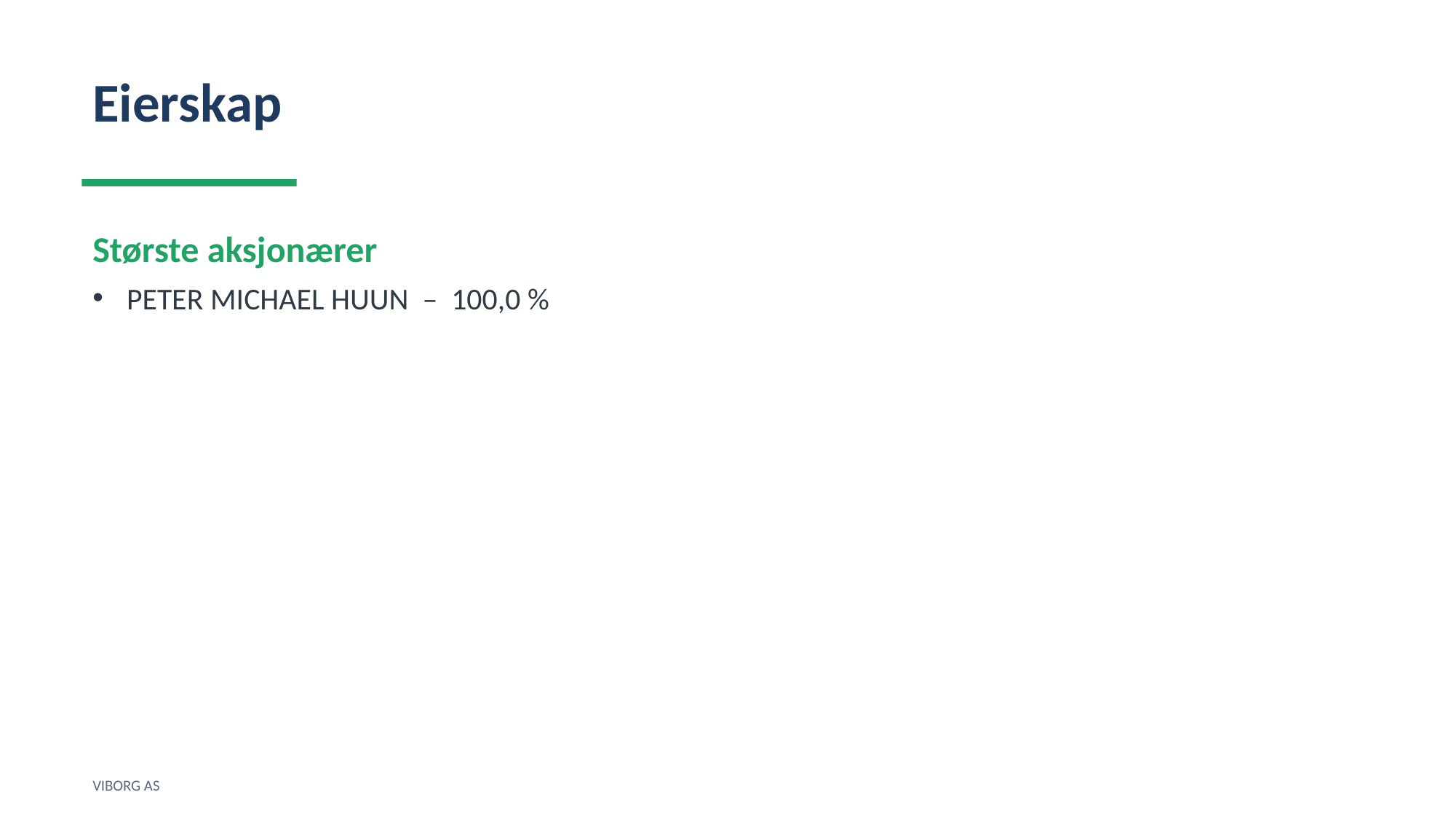

Eierskap

Største aksjonærer
PETER MICHAEL HUUN  –  100,0 %
VIBORG AS